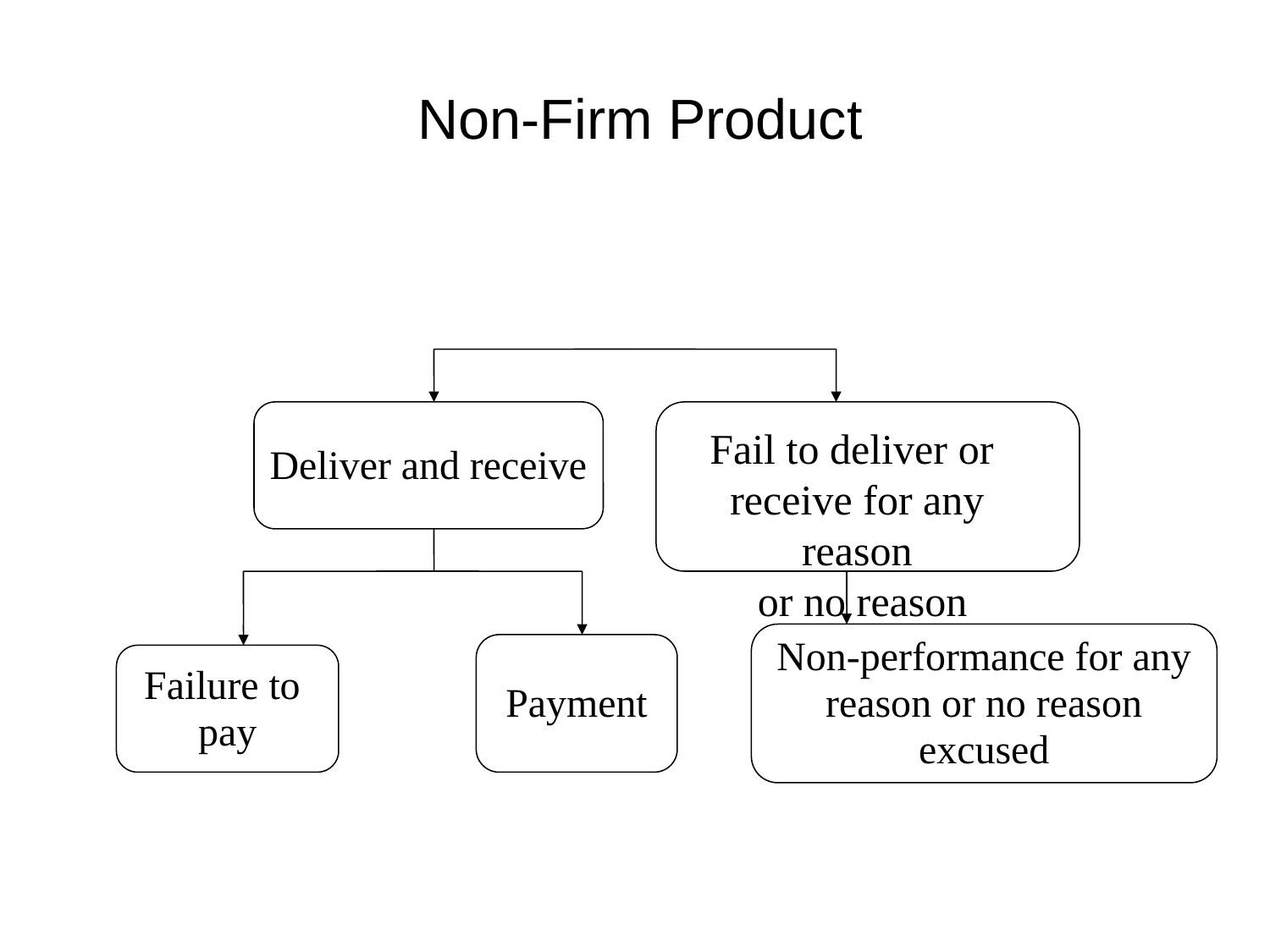

Non-Firm Product

Deliver and receive

Fail to deliver or
receive for any reason
 or no reason

Non-performance for any
reason or no reason
excused
Payment
Failure to
pay